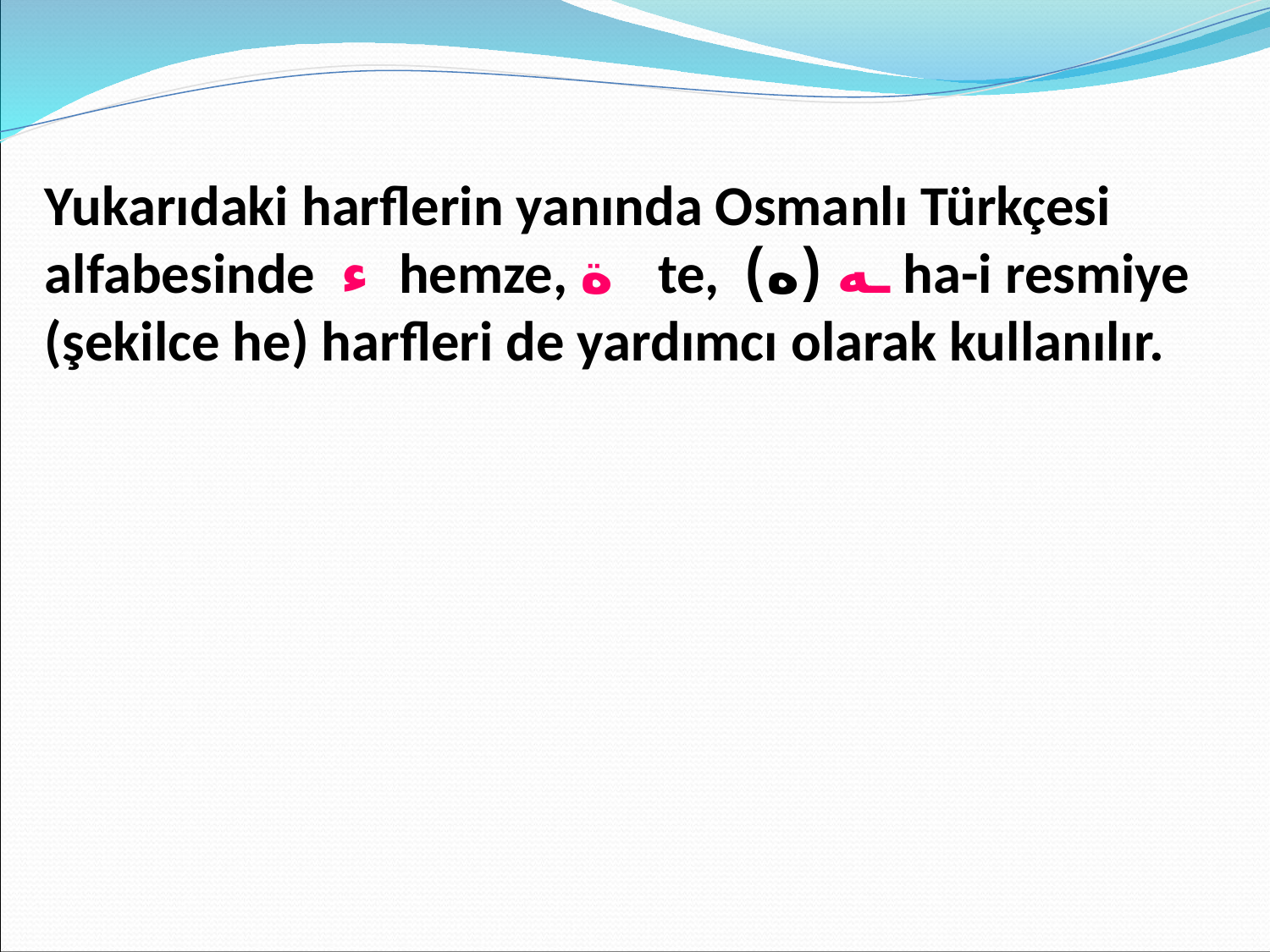

Yukarıdaki harflerin yanında Osmanlı Türkçesi alfabesinde  ء  hemze, ة   te,  ـه (ه‌) ha-i resmiye
(şekilce he) harfleri de yardımcı olarak kullanılır.